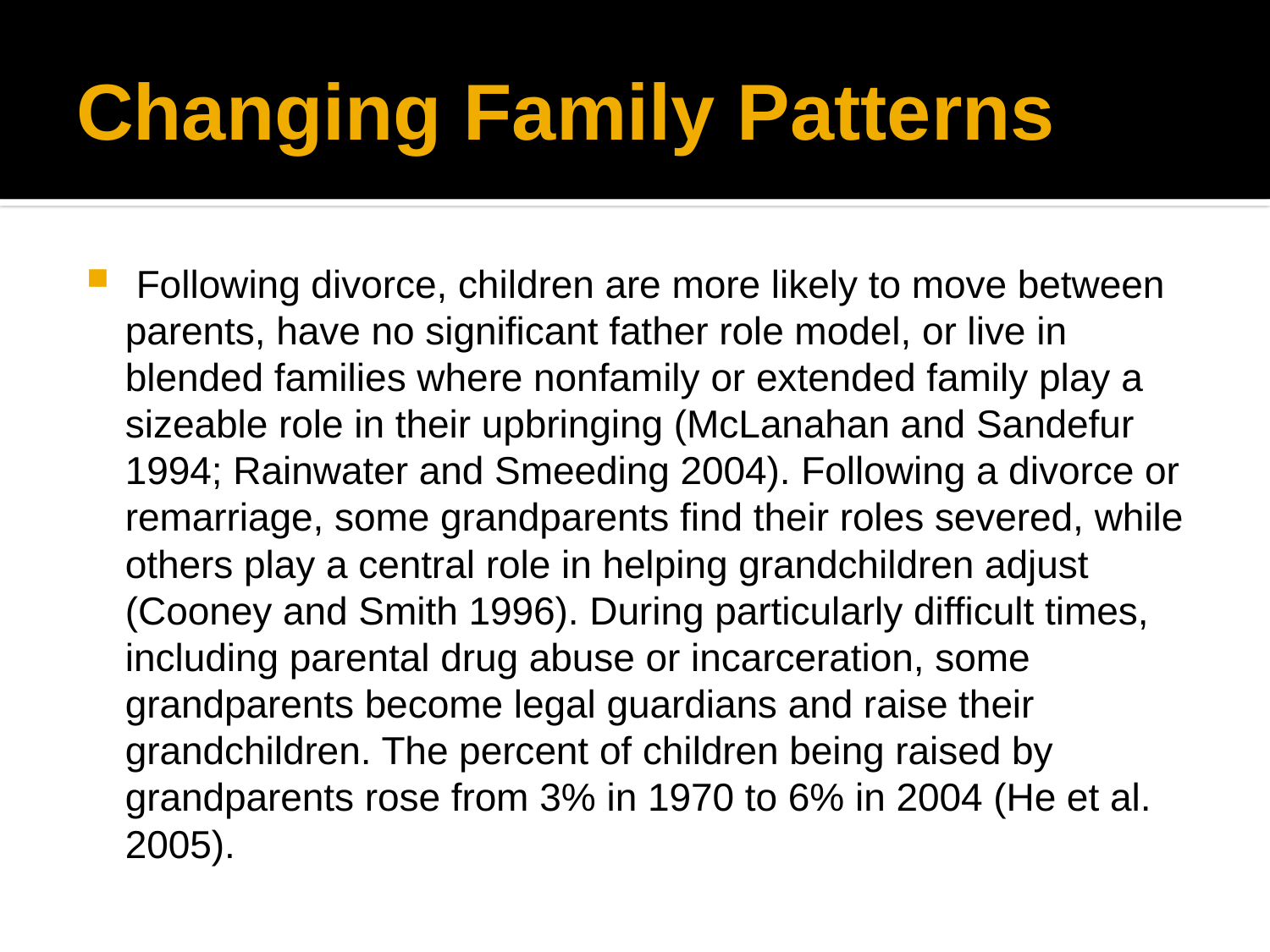

# Changing Family Patterns
 Following divorce, children are more likely to move between parents, have no significant father role model, or live in blended families where nonfamily or extended family play a sizeable role in their upbringing (McLanahan and Sandefur 1994; Rainwater and Smeeding 2004). Following a divorce or remarriage, some grandparents find their roles severed, while others play a central role in helping grandchildren adjust (Cooney and Smith 1996). During particularly difficult times, including parental drug abuse or incarceration, some grandparents become legal guardians and raise their grandchildren. The percent of children being raised by grandparents rose from 3% in 1970 to 6% in 2004 (He et al. 2005).